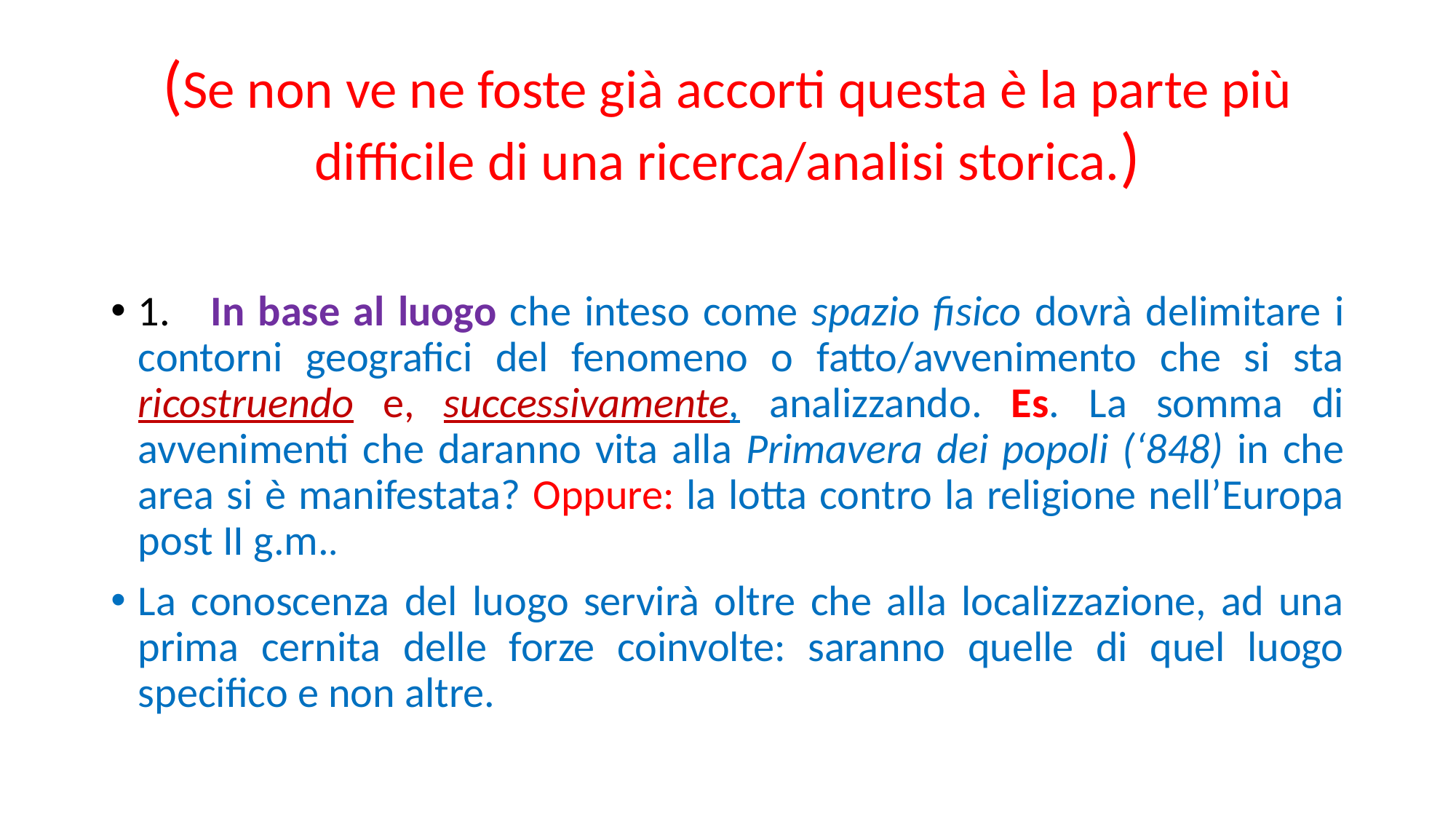

# (Se non ve ne foste già accorti questa è la parte più difficile di una ricerca/analisi storica.)

1.   In base al luogo che inteso come spazio fisico dovrà delimitare i contorni geografici del fenomeno o fatto/avvenimento che si sta ricostruendo e, successivamente, analizzando. Es. La somma di avvenimenti che daranno vita alla Primavera dei popoli (‘848) in che area si è manifestata? Oppure: la lotta contro la religione nell’Europa post II g.m..
La conoscenza del luogo servirà oltre che alla localizzazione, ad una prima cernita delle forze coinvolte: saranno quelle di quel luogo specifico e non altre.